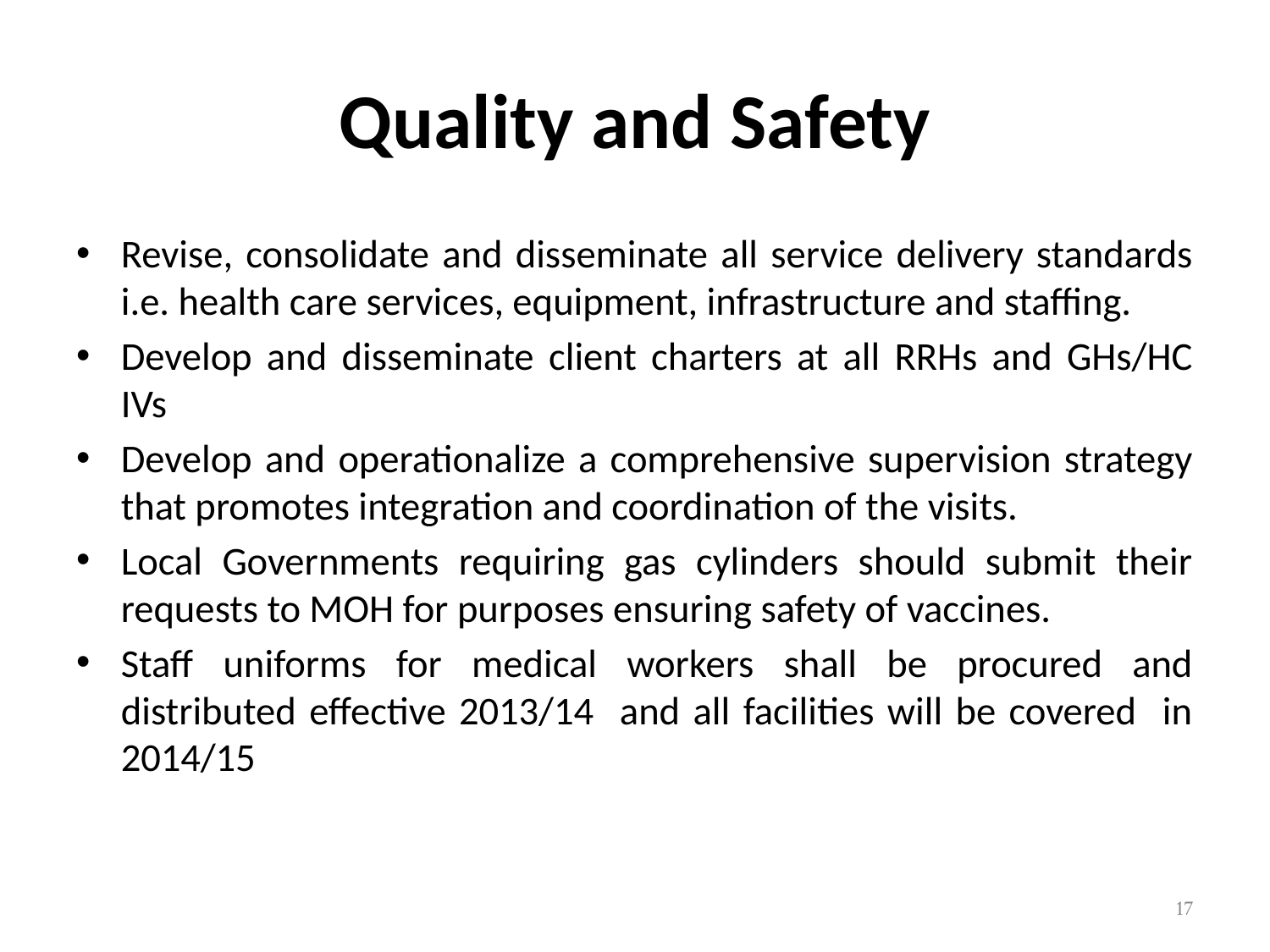

# Quality and Safety
Revise, consolidate and disseminate all service delivery standards i.e. health care services, equipment, infrastructure and staffing.
Develop and disseminate client charters at all RRHs and GHs/HC IVs
Develop and operationalize a comprehensive supervision strategy that promotes integration and coordination of the visits.
Local Governments requiring gas cylinders should submit their requests to MOH for purposes ensuring safety of vaccines.
Staff uniforms for medical workers shall be procured and distributed effective 2013/14  and all facilities will be covered  in 2014/15

17